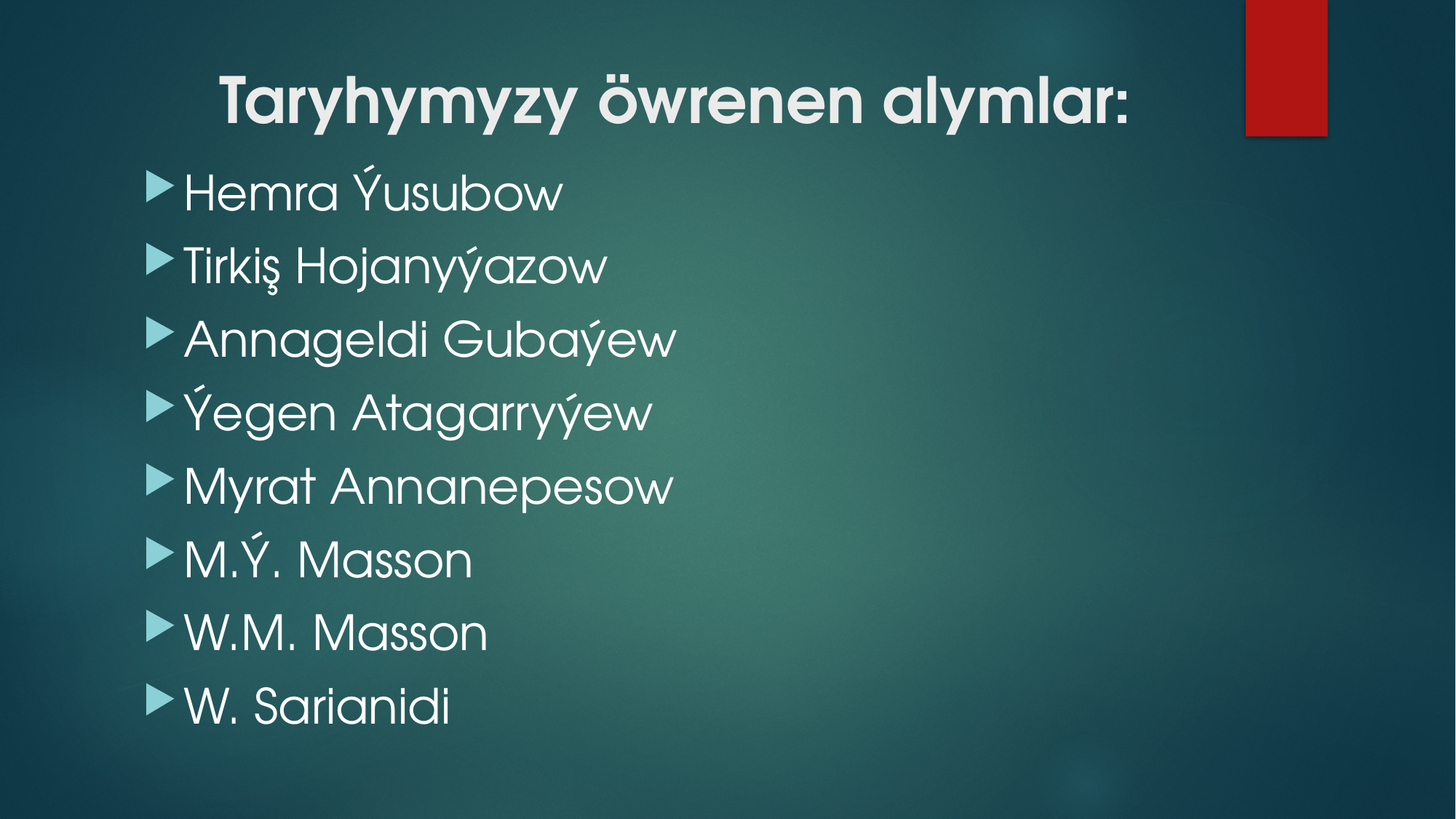

# Taryhymyzy öwrenen alymlar:
Hemra Ýusubow
Tirkiş Hojanyýazow
Annageldi Gubaýew
Ýegen Atagarryýew
Myrat Annanepesow
M.Ý. Masson
W.M. Masson
W. Sarianidi